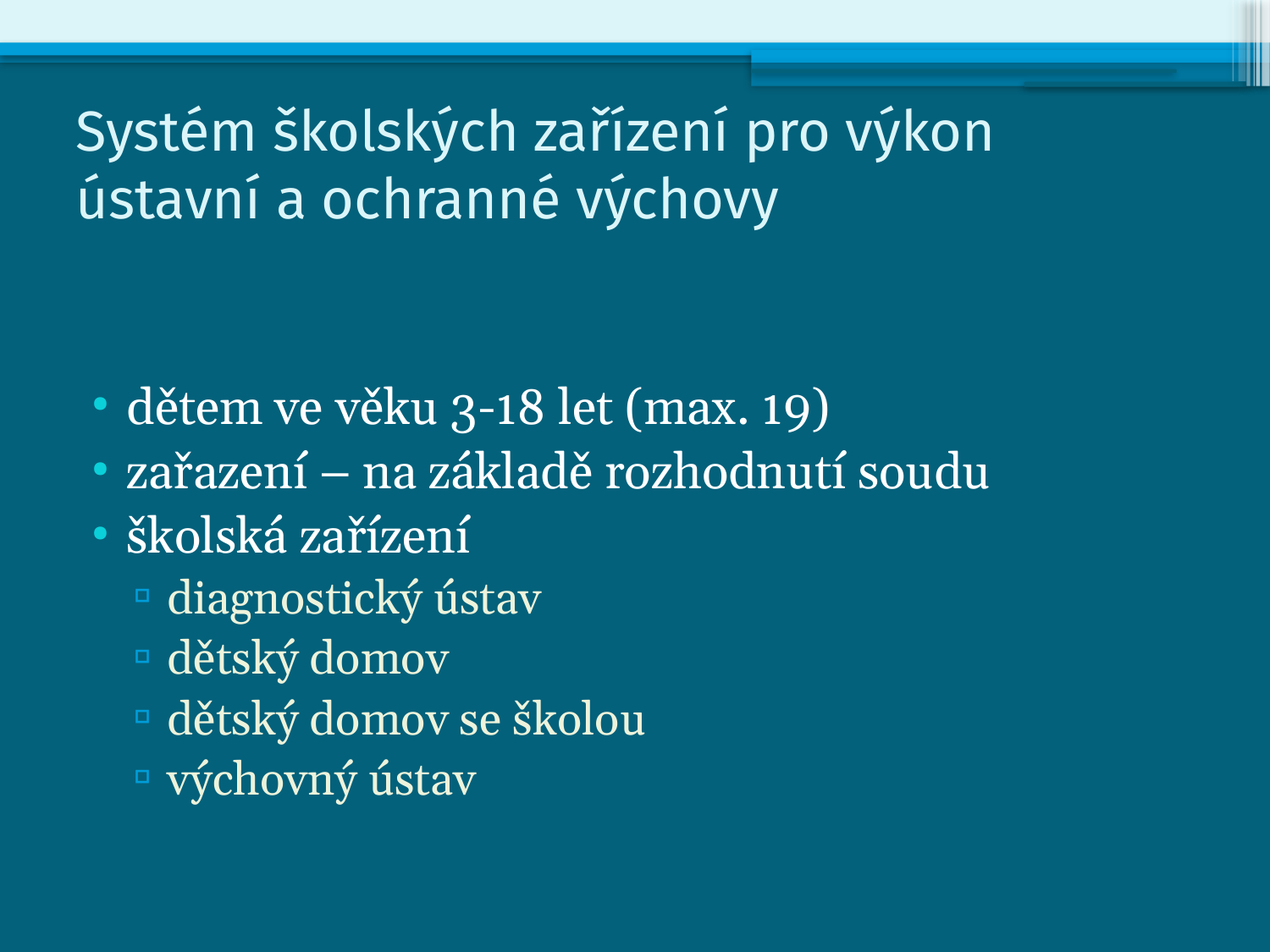

# Systém školských zařízení pro výkon ústavní a ochranné výchovy
dětem ve věku 3-18 let (max. 19)
zařazení – na základě rozhodnutí soudu
školská zařízení
diagnostický ústav
dětský domov
dětský domov se školou
výchovný ústav